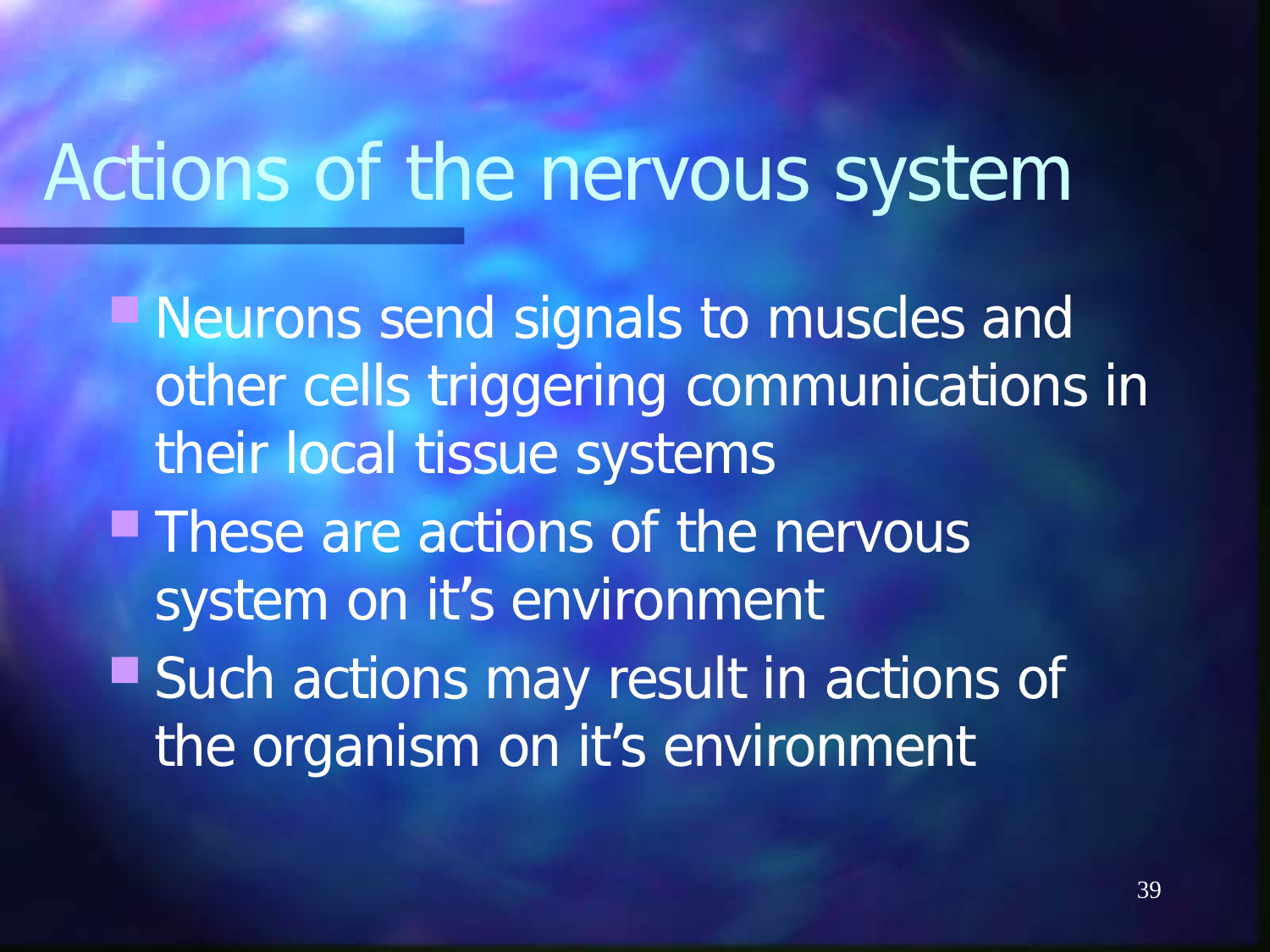

# Actions of the nervous system
Neurons send signals to muscles and other cells triggering communications in their local tissue systems
These are actions of the nervous system on it’s environment
Such actions may result in actions of the organism on it’s environment
39